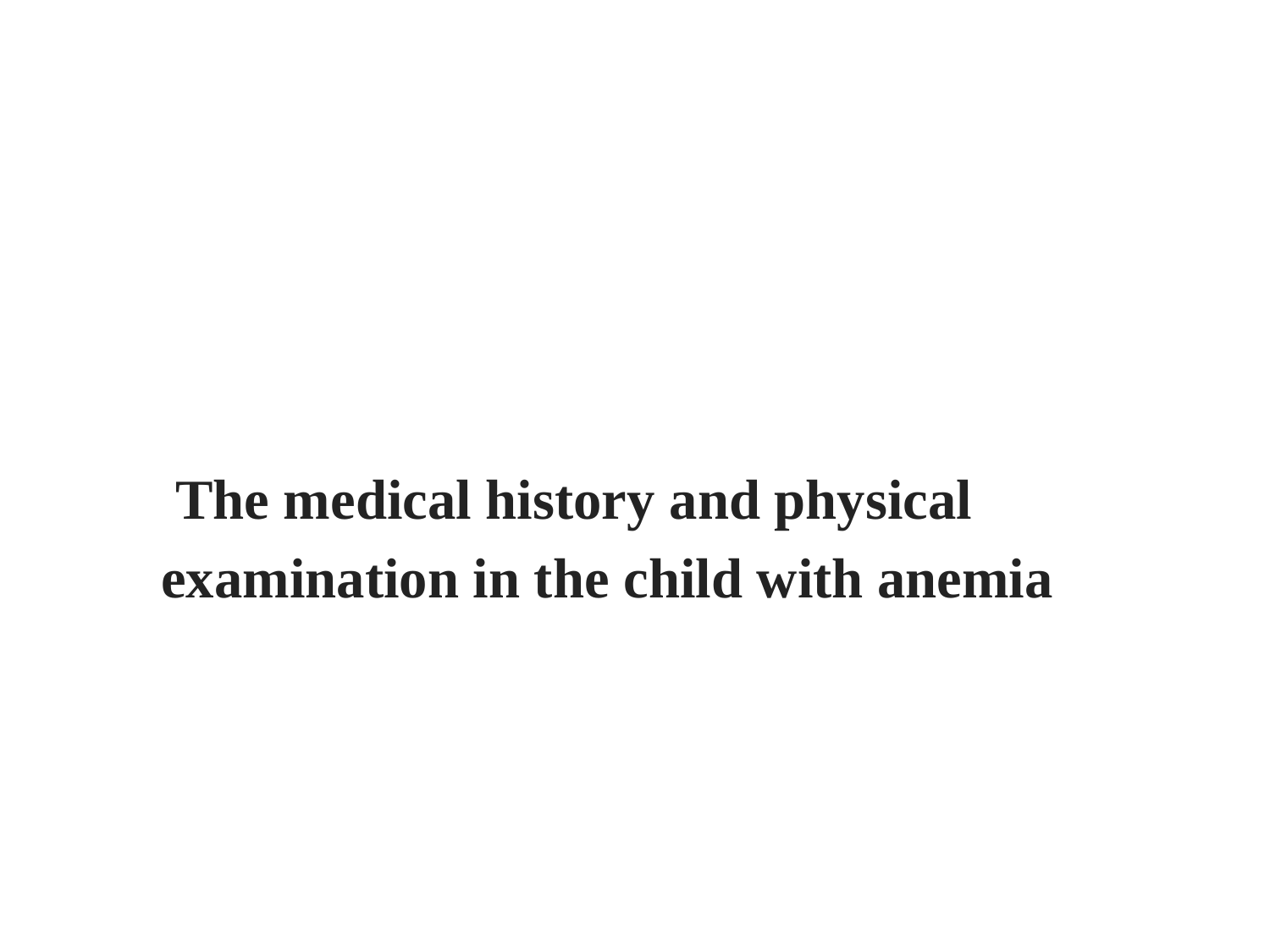

The medical history and physical
        examination in the child with anemia